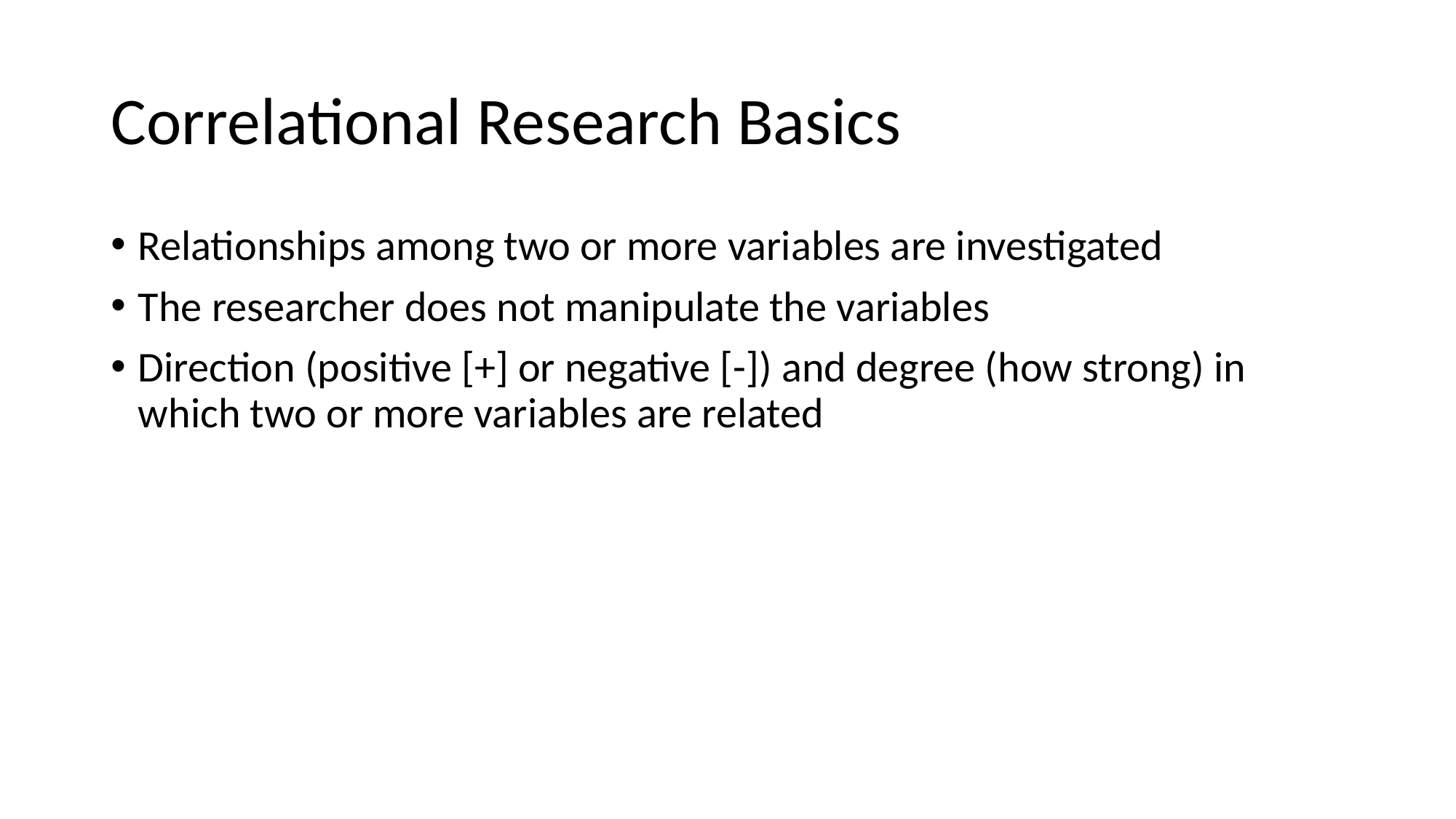

Correlational Research Basics
Relationships among two or more variables are investigated
The researcher does not manipulate the variables
Direction (positive [+] or negative [-]) and degree (how strong) in which two or more variables are related